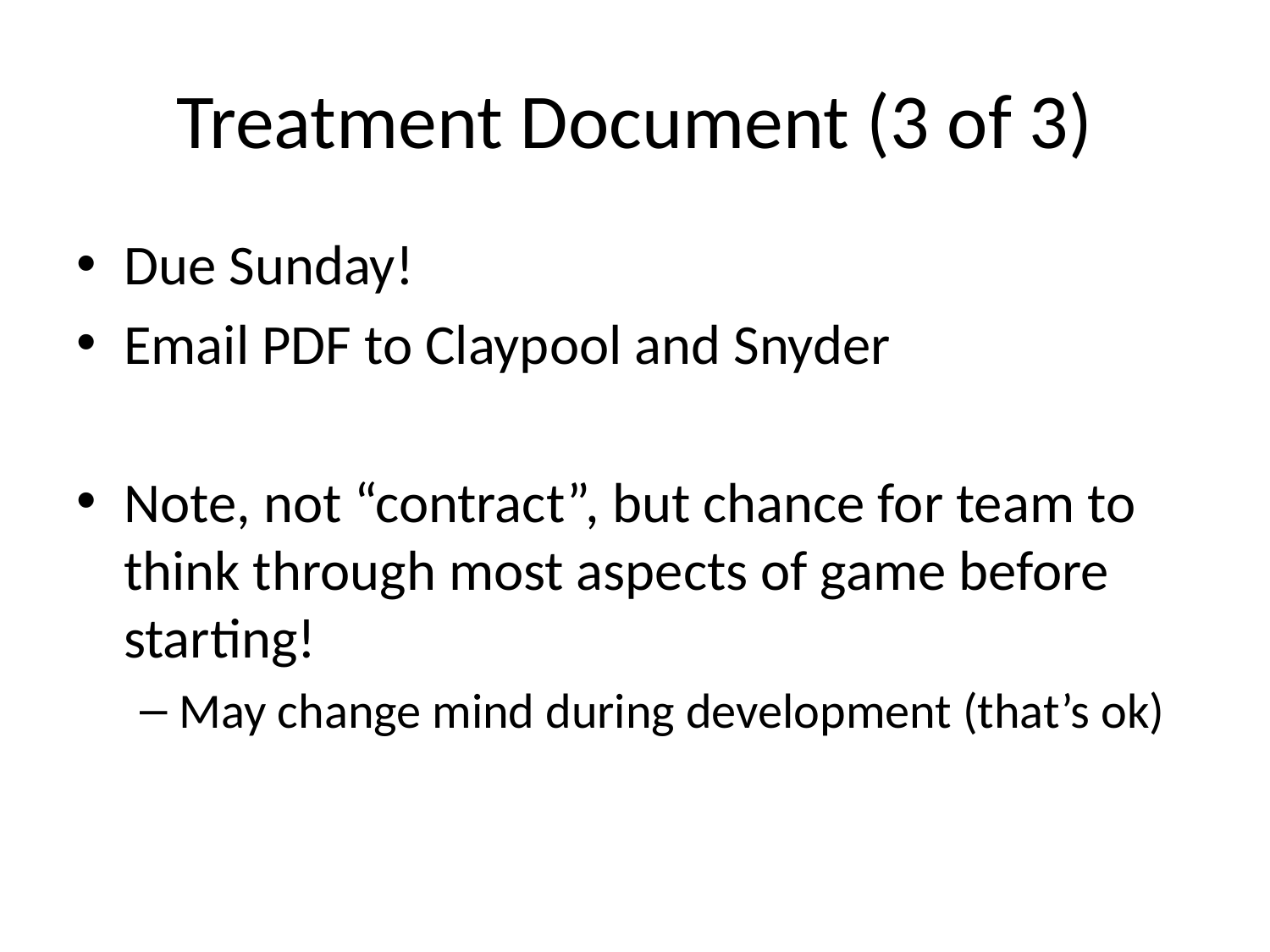

# Treatment Document (3 of 3)
Due Sunday!
Email PDF to Claypool and Snyder

Note, not “contract”, but chance for team to think through most aspects of game before starting!
May change mind during development (that’s ok)